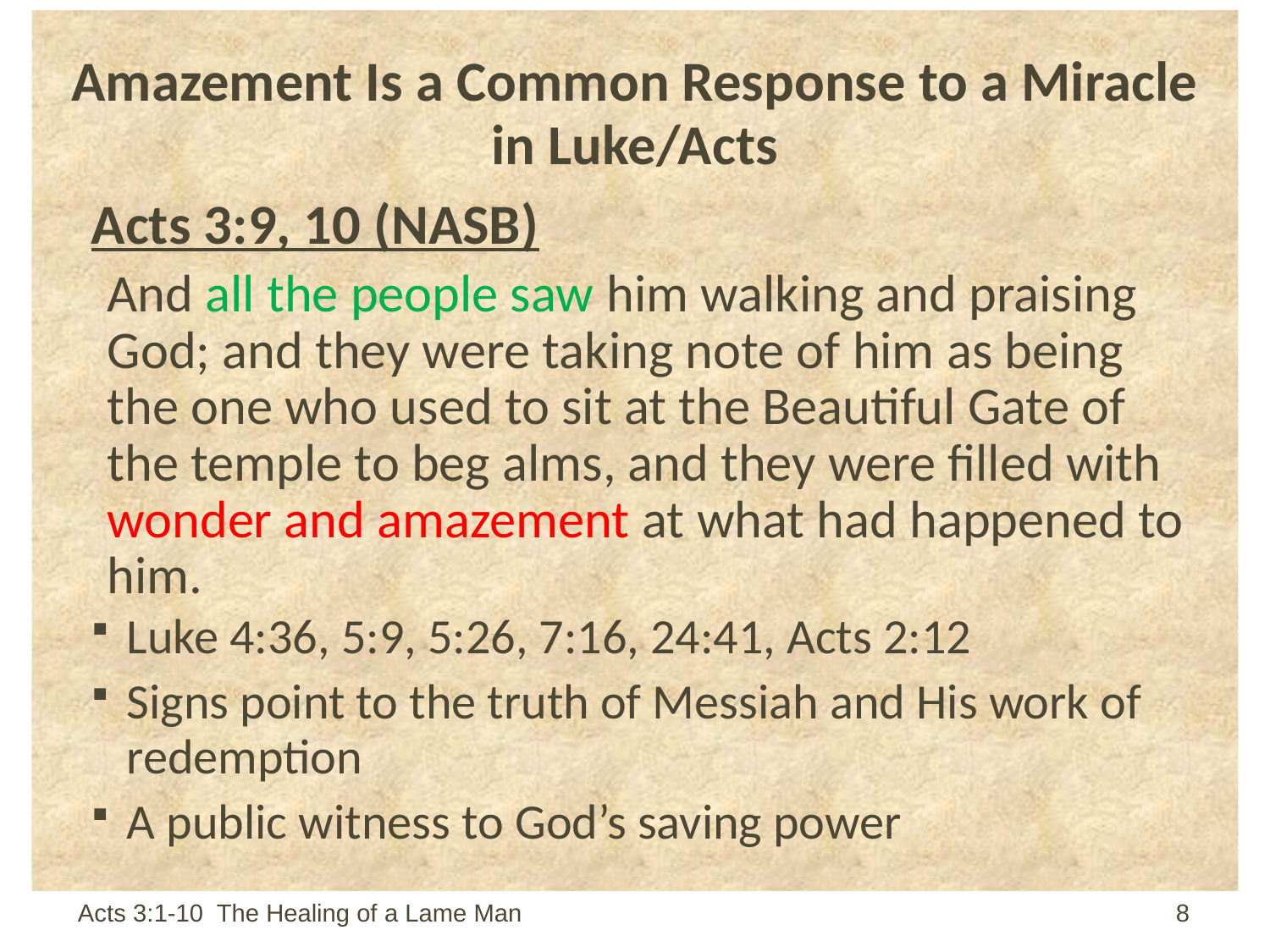

# Amazement Is a Common Response to a Miracle in Luke/Acts
Acts 3:9, 10 (NASB)
And all the people saw him walking and praising God; and they were taking note of him as being the one who used to sit at the Beautiful Gate of the temple to beg alms, and they were filled with wonder and amazement at what had happened to him.

Luke 4:36, 5:9, 5:26, 7:16, 24:41, Acts 2:12
Signs point to the truth of Messiah and His work of redemption
A public witness to God’s saving power
Acts 3:1-10  The Healing of a Lame Man 	8